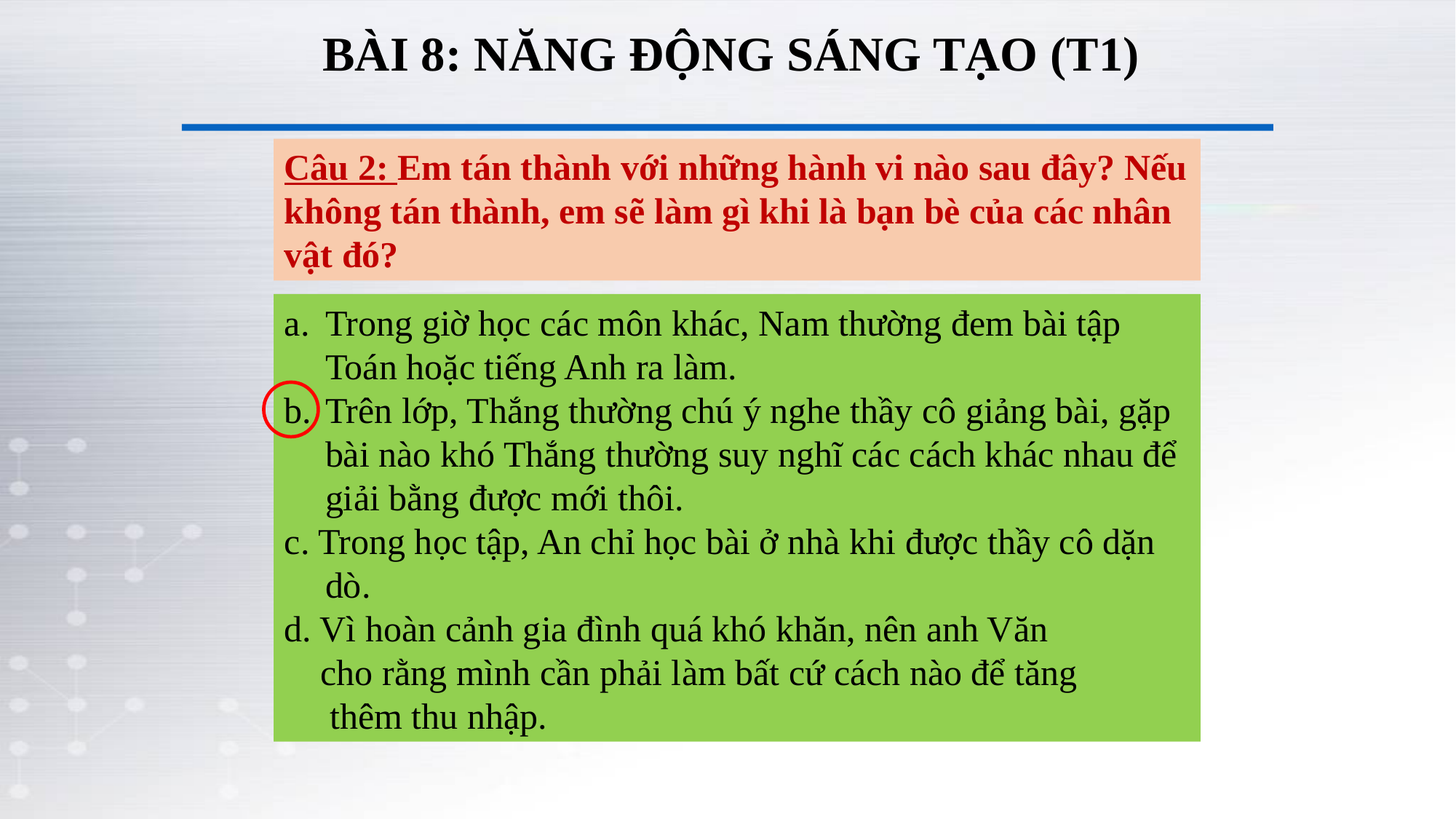

BÀI 8: NĂNG ĐỘNG SÁNG TẠO (T1)

Câu 2: Em tán thành với những hành vi nào sau đây? Nếu không tán thành, em sẽ làm gì khi là bạn bè của các nhân vật đó?
Trong giờ học các môn khác, Nam thường đem bài tập Toán hoặc tiếng Anh ra làm.
Trên lớp, Thắng thường chú ý nghe thầy cô giảng bài, gặp bài nào khó Thắng thường suy nghĩ các cách khác nhau để giải bằng được mới thôi.
c. Trong học tập, An chỉ học bài ở nhà khi được thầy cô dặn dò.
d. Vì hoàn cảnh gia đình quá khó khăn, nên anh Văn
    cho rằng mình cần phải làm bất cứ cách nào để tăng
     thêm thu nhập.